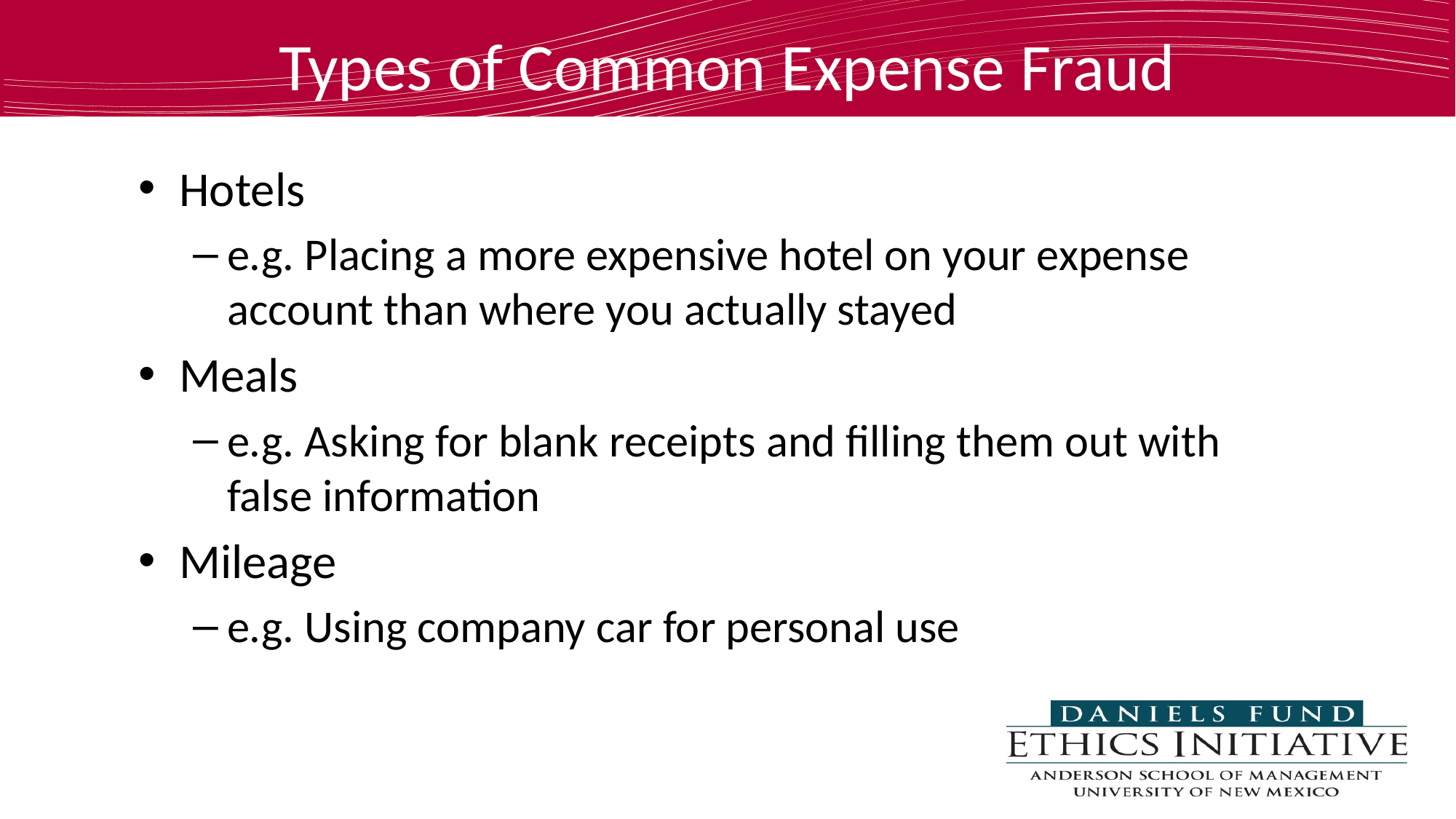

# Types of Common Expense Fraud
Hotels
e.g. Placing a more expensive hotel on your expense account than where you actually stayed
Meals
e.g. Asking for blank receipts and filling them out with false information
Mileage
e.g. Using company car for personal use